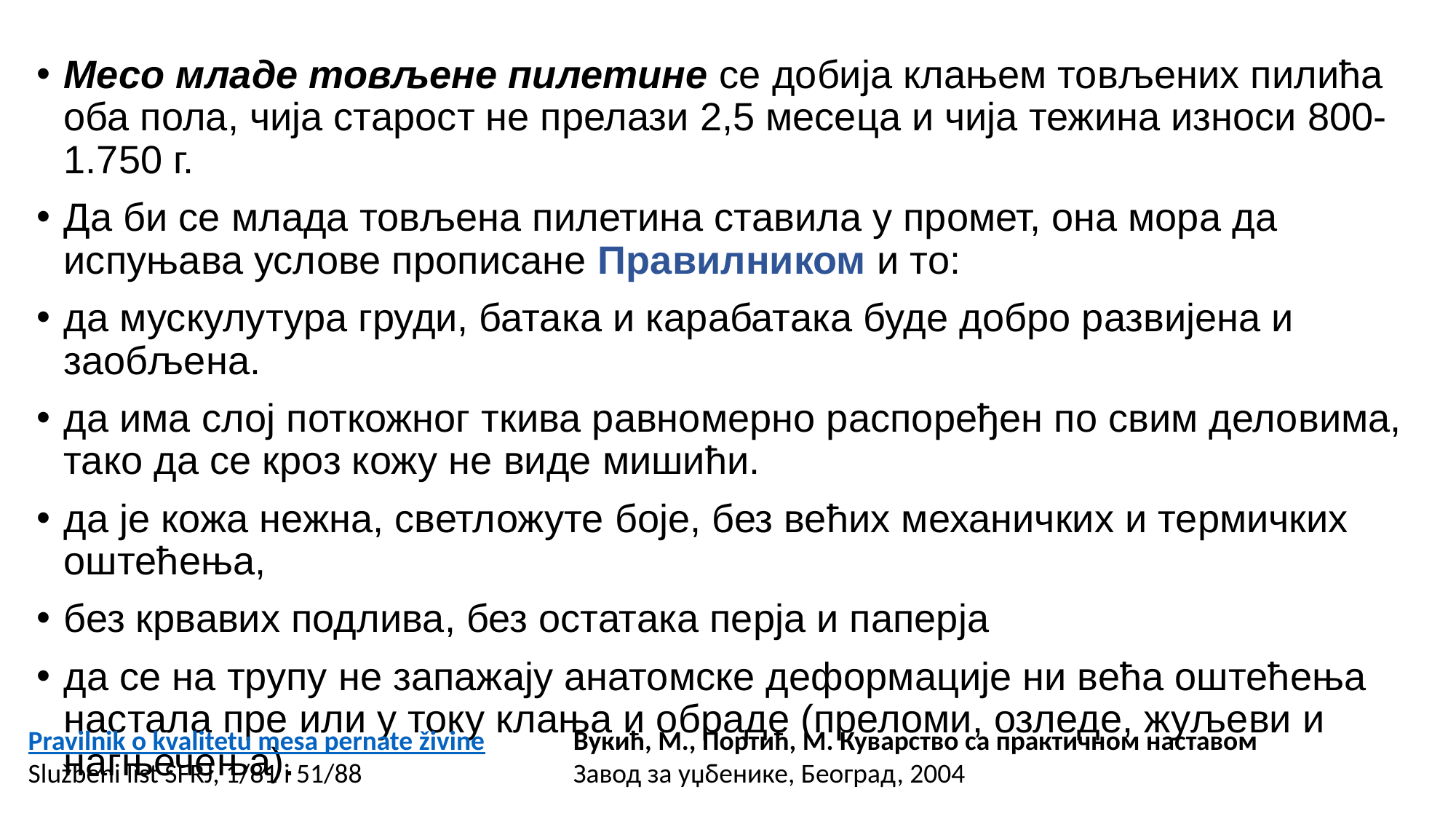

Месо младе товљене пилетине се добија клањем товљених пилића оба пола, чија старост не прелази 2,5 месеца и чија тежина износи 800-1.750 г.
Да би се млада товљена пилетина ставила у промет, она мора да испуњава услове прописане Правилником и то:
да мускулутура груди, батака и карабатака буде добро развијена и заобљена.
да има слој поткожног ткива равномерно распоређен по свим деловима, тако да се кроз кожу не виде мишићи.
да је кожа нежна, светложуте боје, без већих механичких и термичких оштећења,
без крвавих подлива, без остатака перја и паперја
да се на трупу не запажају анатомске деформације ни већа оштећења настала пре или у току клања и обраде (преломи, озледе, жуљеви и нагњечења).
Pravilnik o kvalitetu mesa pernate živine
Službeni list SFRJ, 1/81 i 51/88
Вукић, М., Портић, М. Куварство са практичном наставом
Завод за уџбенике, Београд, 2004